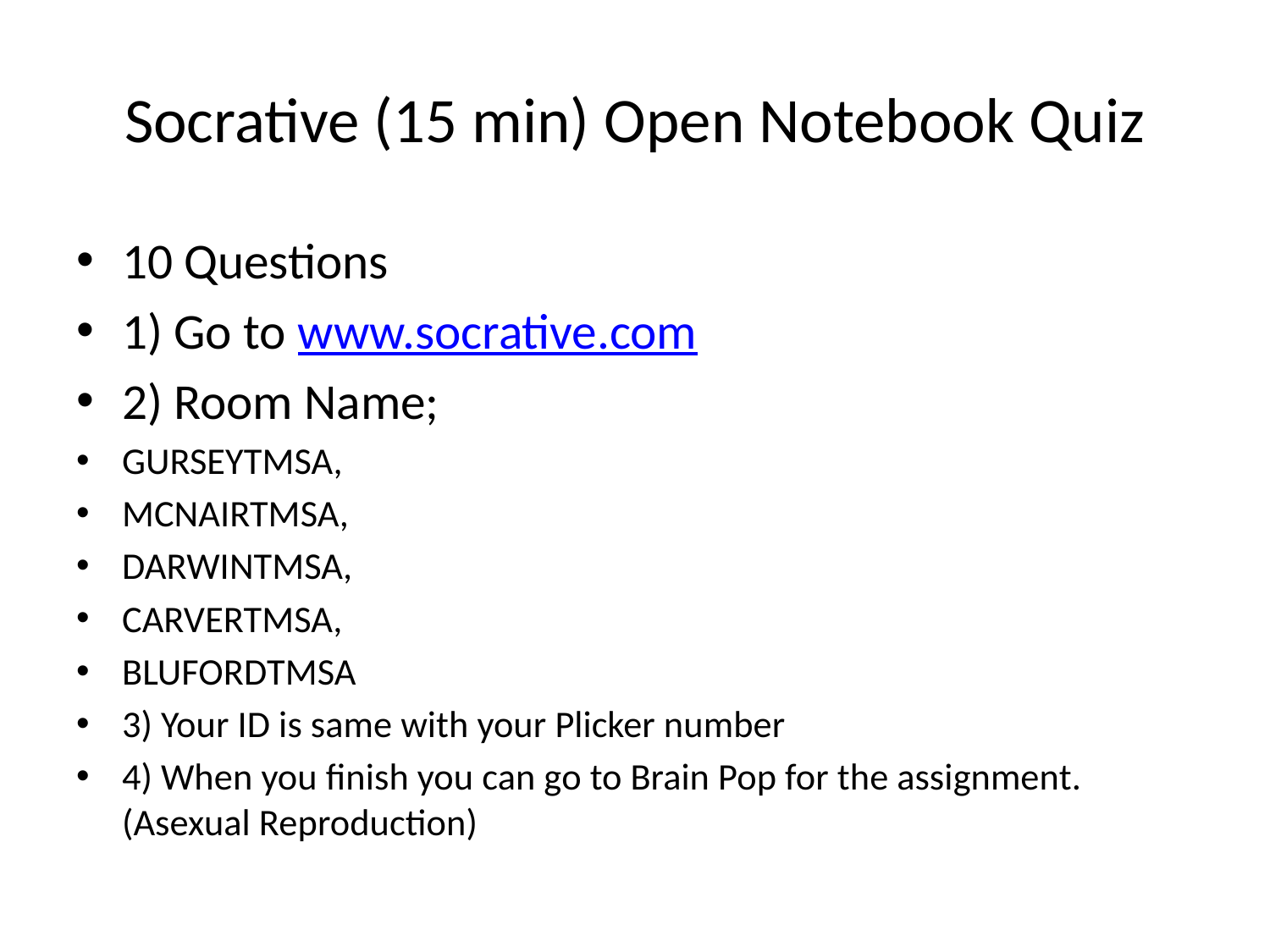

# Socrative (15 min) Open Notebook Quiz
10 Questions
1) Go to www.socrative.com
2) Room Name;
GURSEYTMSA,
MCNAIRTMSA,
DARWINTMSA,
CARVERTMSA,
BLUFORDTMSA
3) Your ID is same with your Plicker number
4) When you finish you can go to Brain Pop for the assignment. (Asexual Reproduction)